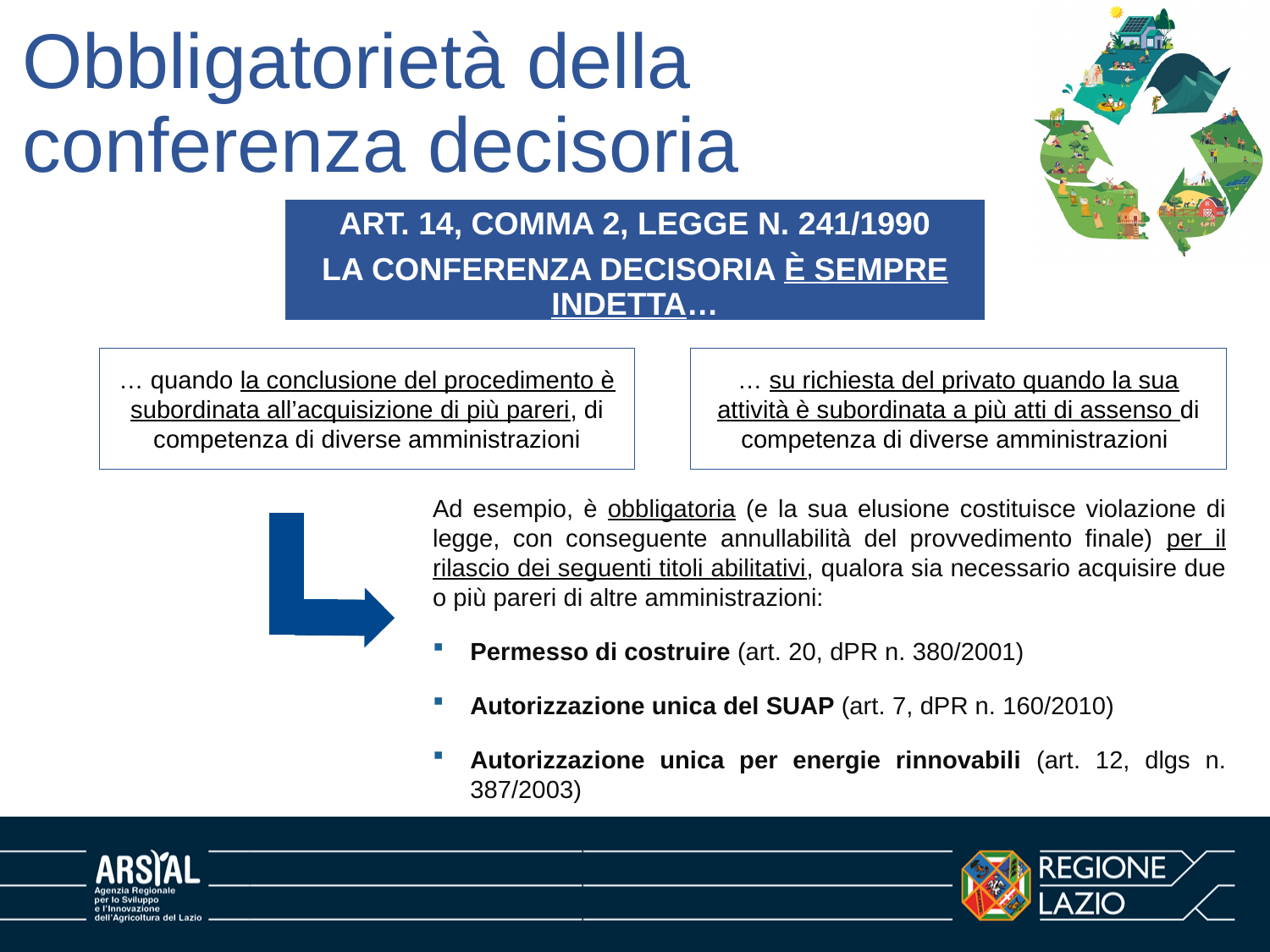

# Obbligatorietà della conferenza decisoria
Art. 14, comma 2, legge n. 241/1990
La conferenza decisoria è sempre indetta…
… quando la conclusione del procedimento è subordinata all’acquisizione di più pareri, di competenza di diverse amministrazioni
… su richiesta del privato quando la sua attività è subordinata a più atti di assenso di competenza di diverse amministrazioni
Ad esempio, è obbligatoria (e la sua elusione costituisce violazione di legge, con conseguente annullabilità del provvedimento finale) per il rilascio dei seguenti titoli abilitativi, qualora sia necessario acquisire due o più pareri di altre amministrazioni:
Permesso di costruire (art. 20, dPR n. 380/2001)
Autorizzazione unica del SUAP (art. 7, dPR n. 160/2010)
Autorizzazione unica per energie rinnovabili (art. 12, dlgs n. 387/2003)